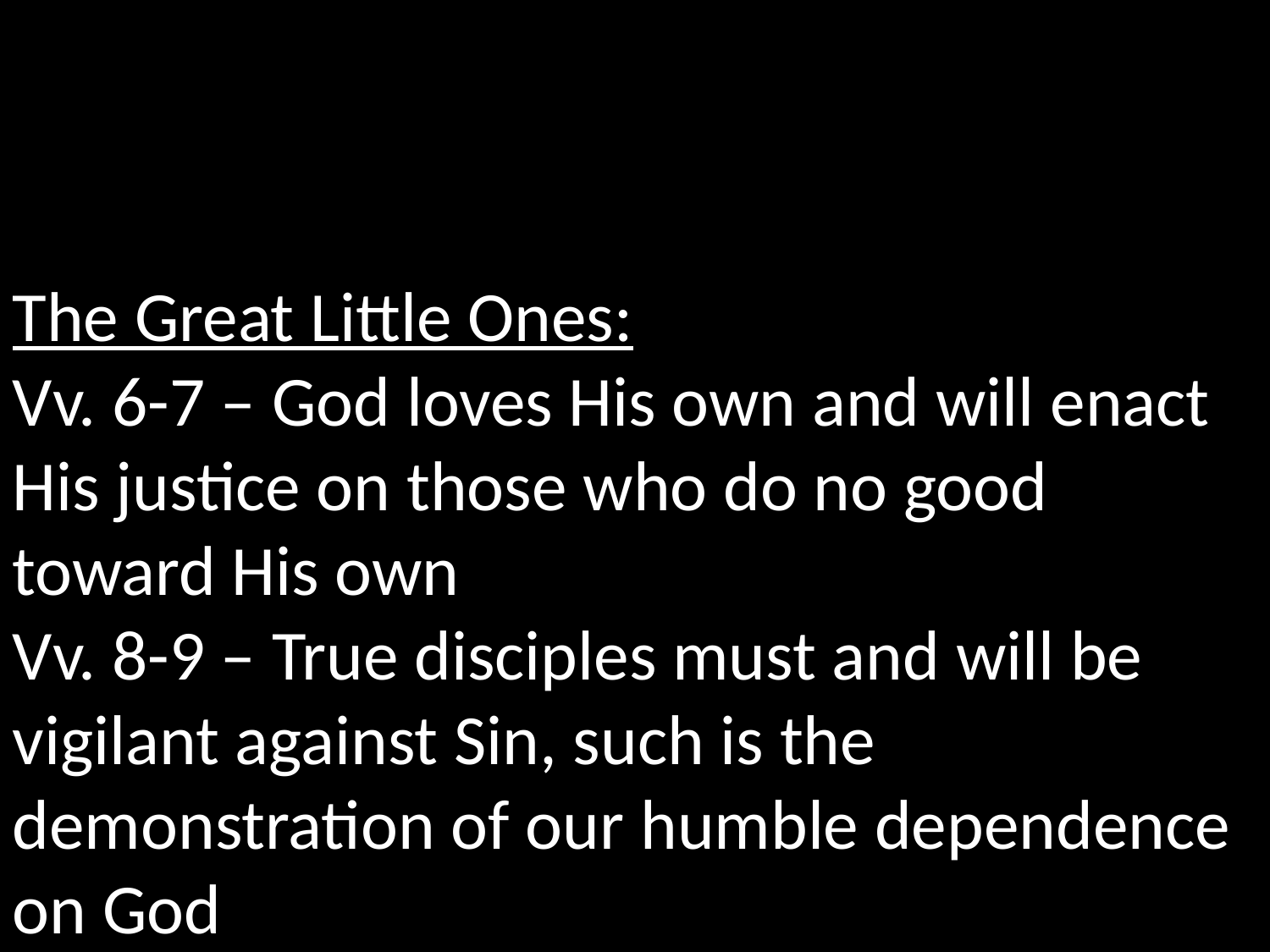

The Great Little Ones:
Vv. 6-7 – God loves His own and will enact His justice on those who do no good toward His own
Vv. 8-9 – True disciples must and will be vigilant against Sin, such is the demonstration of our humble dependence on God